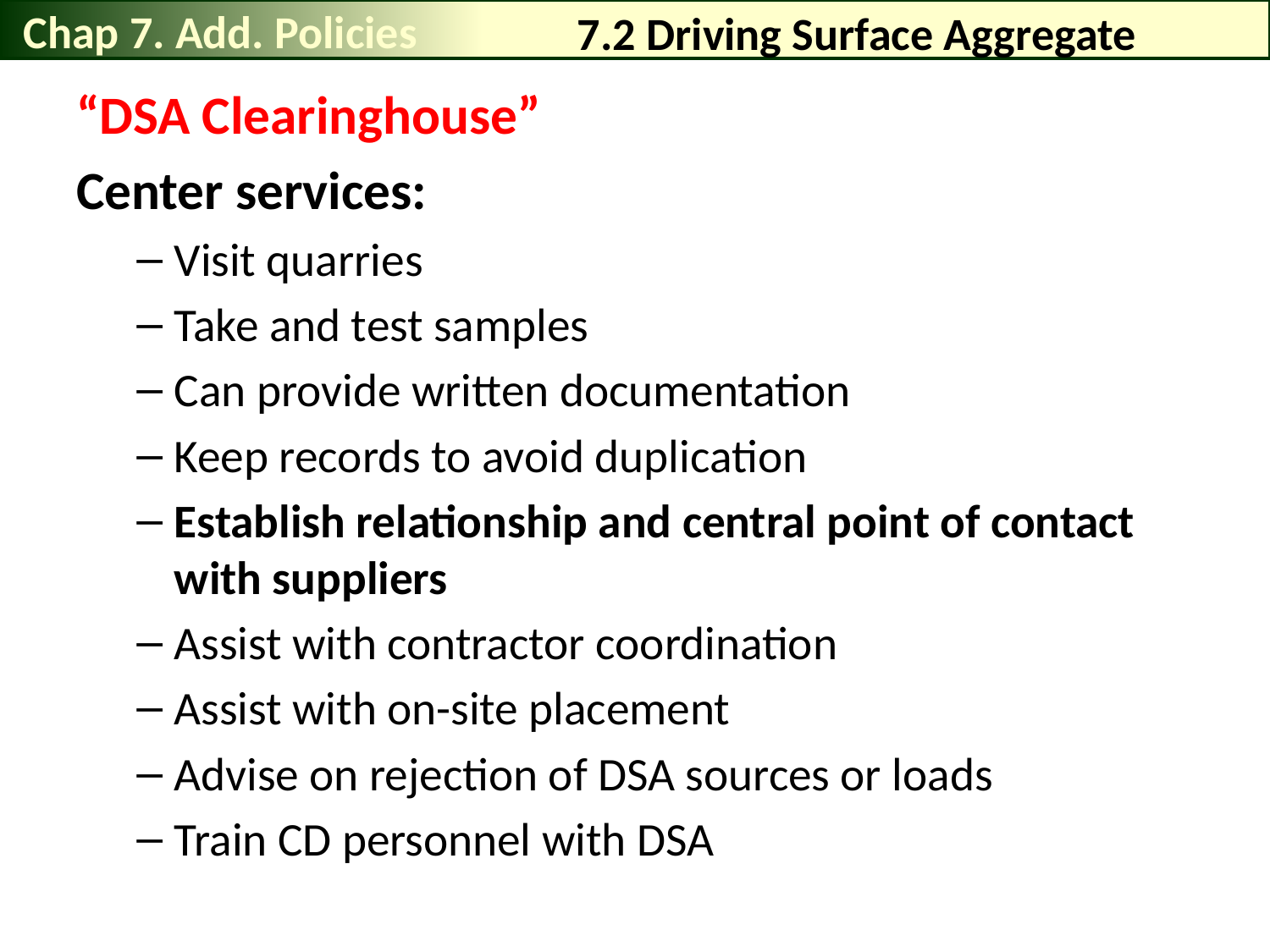

Chap 7. Add. Policies
# 7.2 Driving Surface Aggregate
“DSA Clearinghouse”
Center services:
Visit quarries
Take and test samples
Can provide written documentation
Keep records to avoid duplication
Establish relationship and central point of contact with suppliers
Assist with contractor coordination
Assist with on-site placement
Advise on rejection of DSA sources or loads
Train CD personnel with DSA